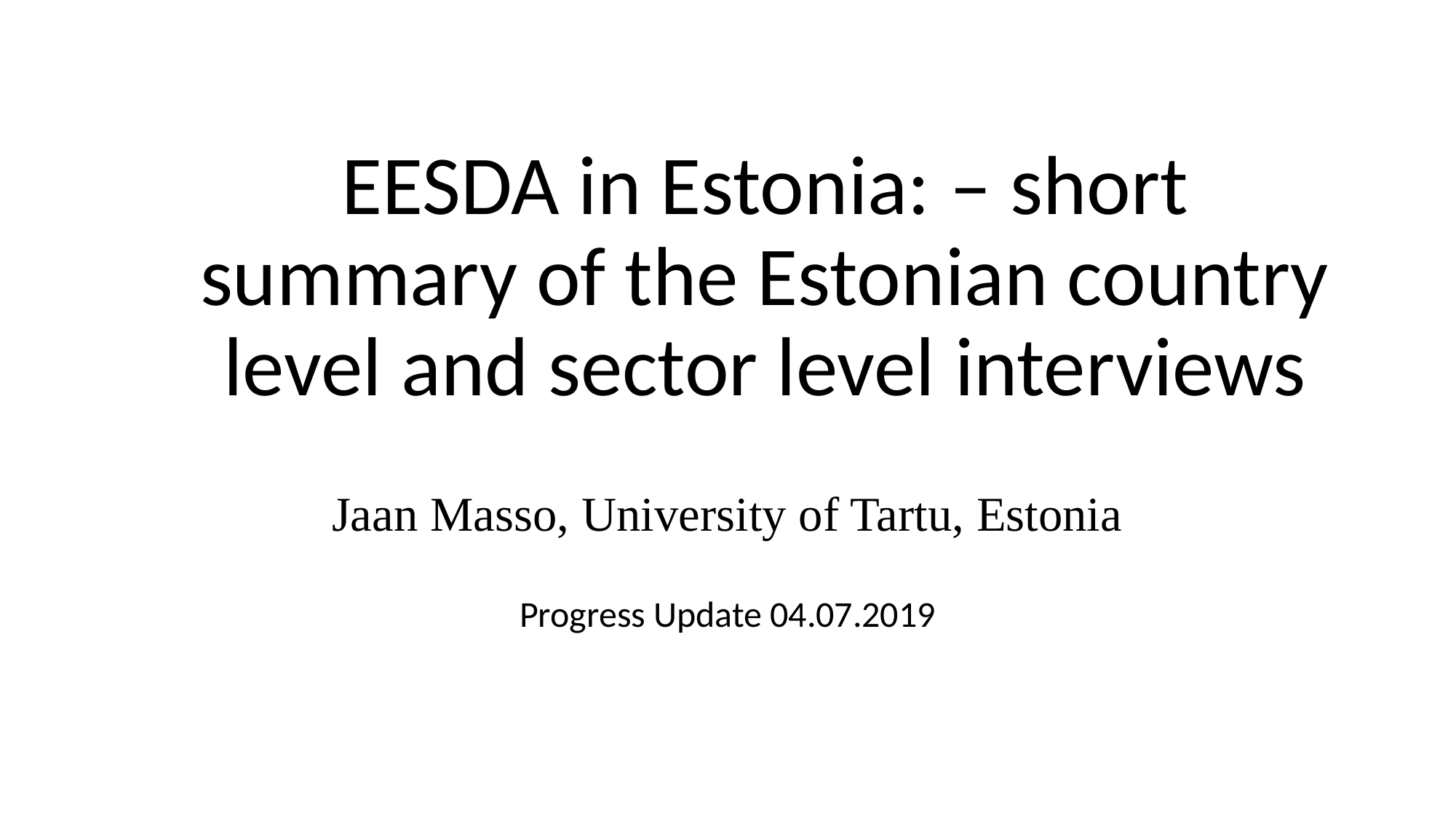

# EESDA in Estonia: – short summary of the Estonian country level and sector level interviews
Jaan Masso, University of Tartu, Estonia
Progress Update 04.07.2019